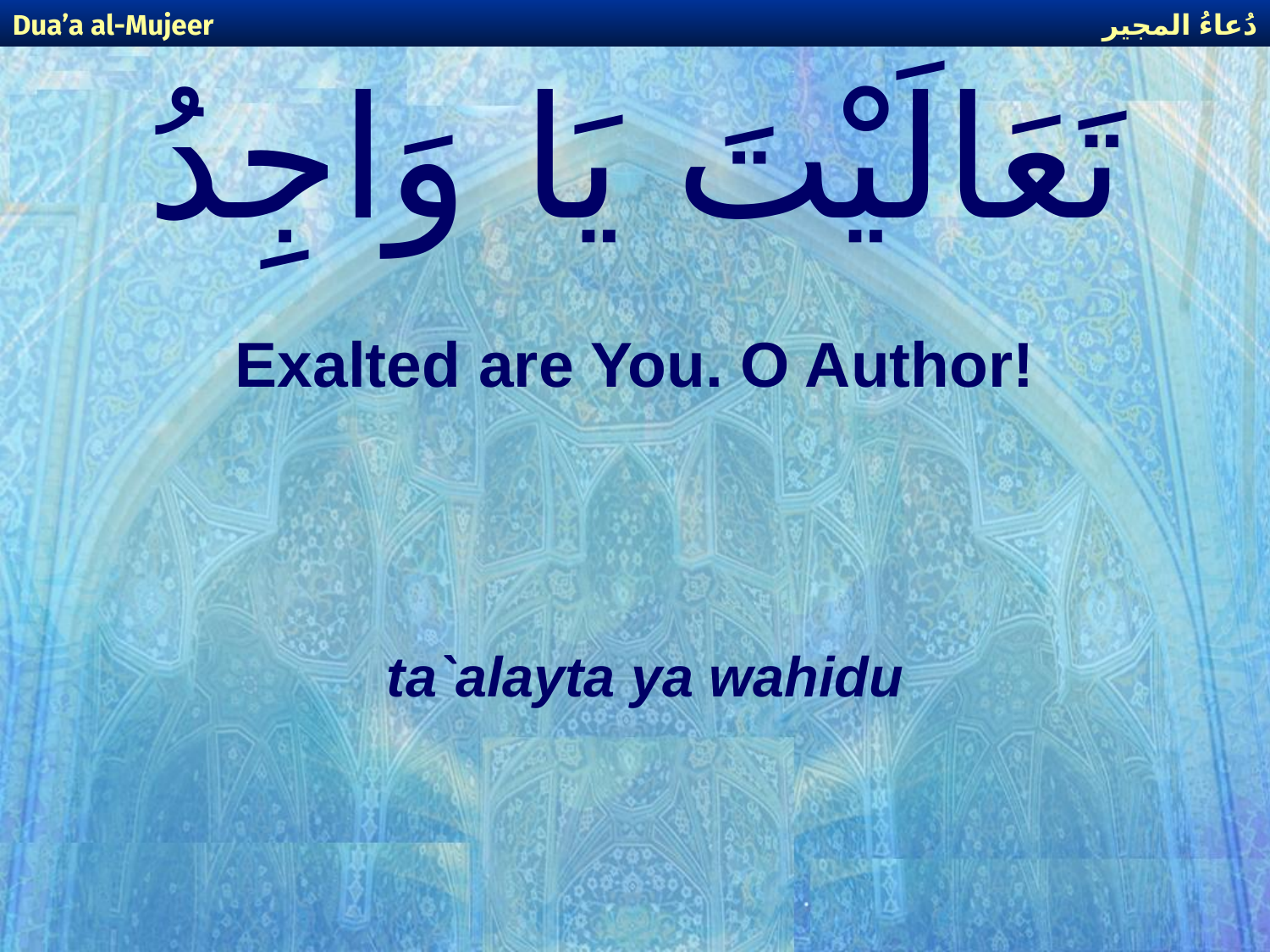

دُعاءُ المجير
Dua’a al-Mujeer
# تَعَالَيْتَ يَا وَاجِدُ
Exalted are You. O Author!
ta`alayta ya wahidu